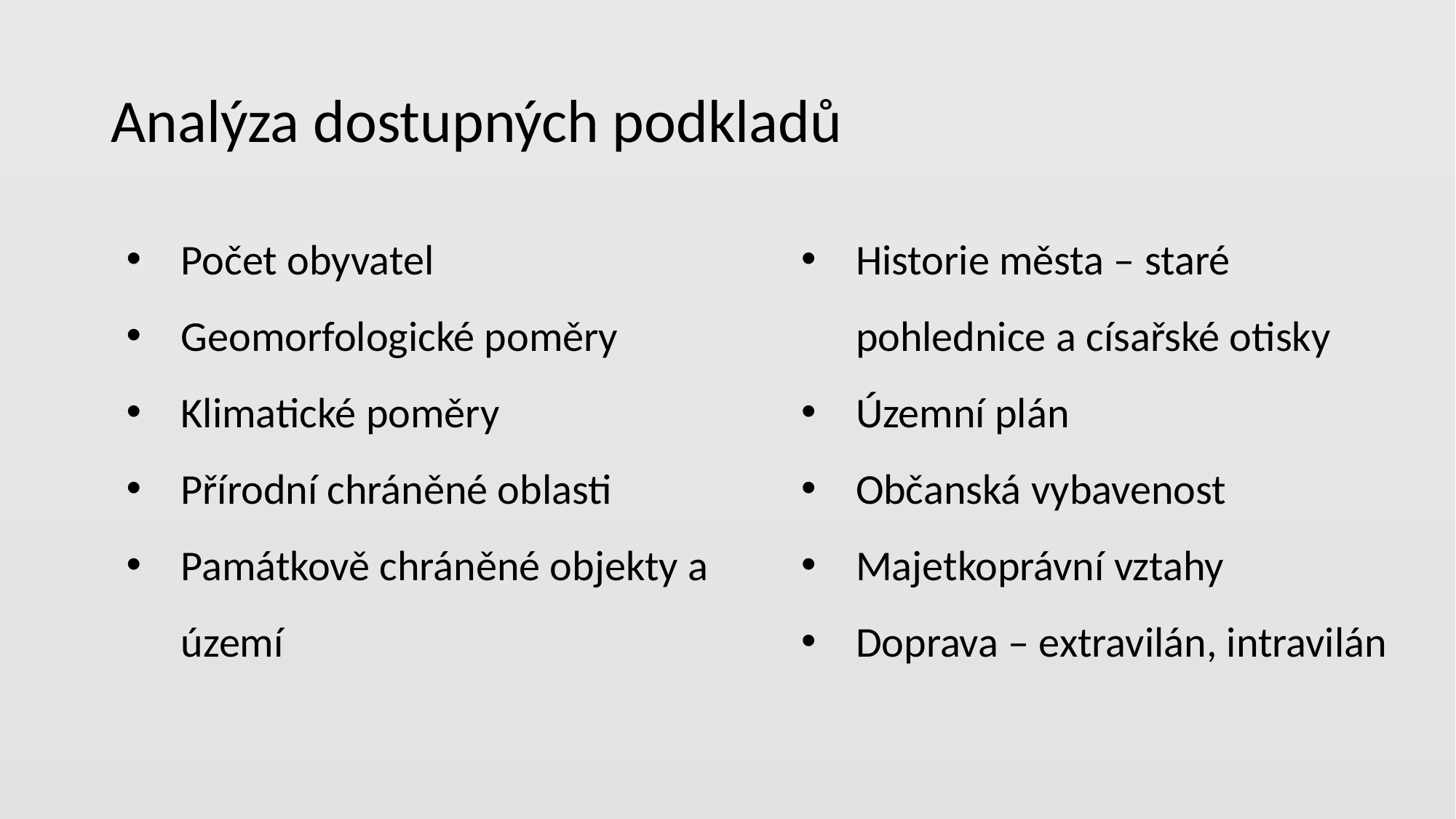

# Analýza dostupných podkladů
Počet obyvatel
Geomorfologické poměry
Klimatické poměry
Přírodní chráněné oblasti
Památkově chráněné objekty a území

Historie města – staré pohlednice a císařské otisky
Územní plán
Občanská vybavenost
Majetkoprávní vztahy
Doprava – extravilán, intravilán